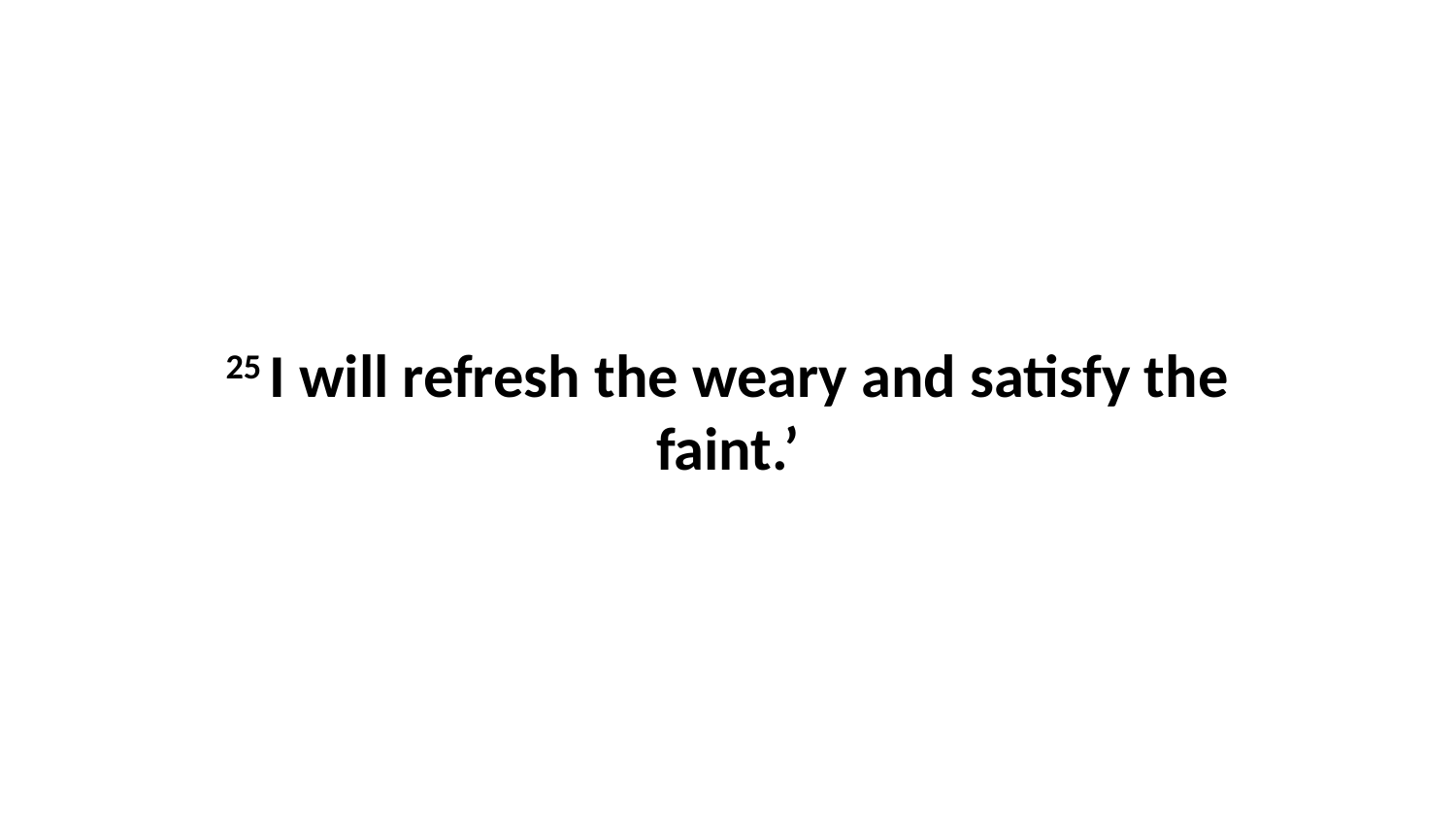

25 I will refresh the weary and satisfy the faint.’